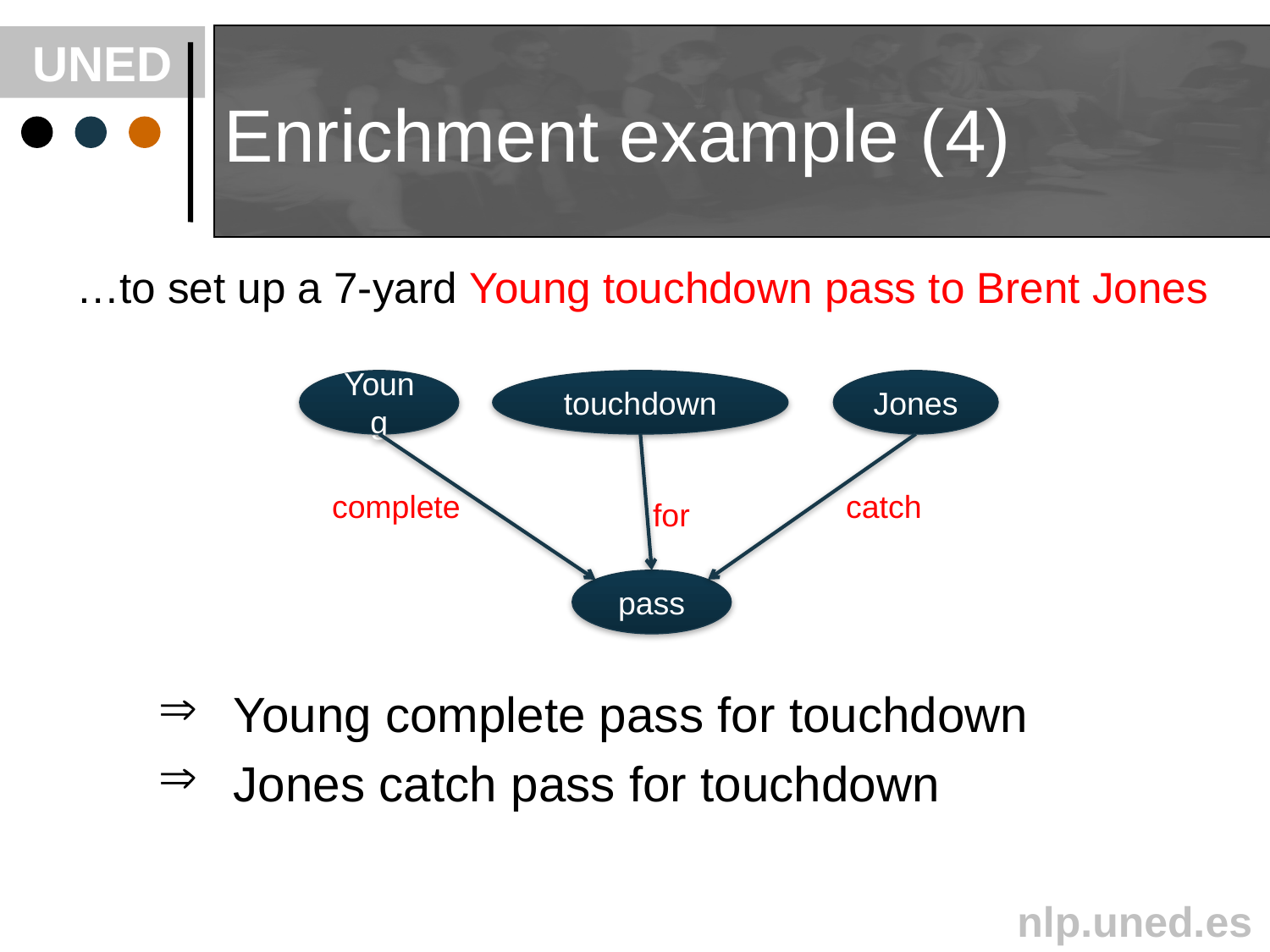

# Enrichment example (4)
…to set up a 7-yard Young touchdown pass to Brent Jones
Young
touchdown
Jones
for
complete
catch
pass
  Young complete pass for touchdown
  Jones catch pass for touchdown